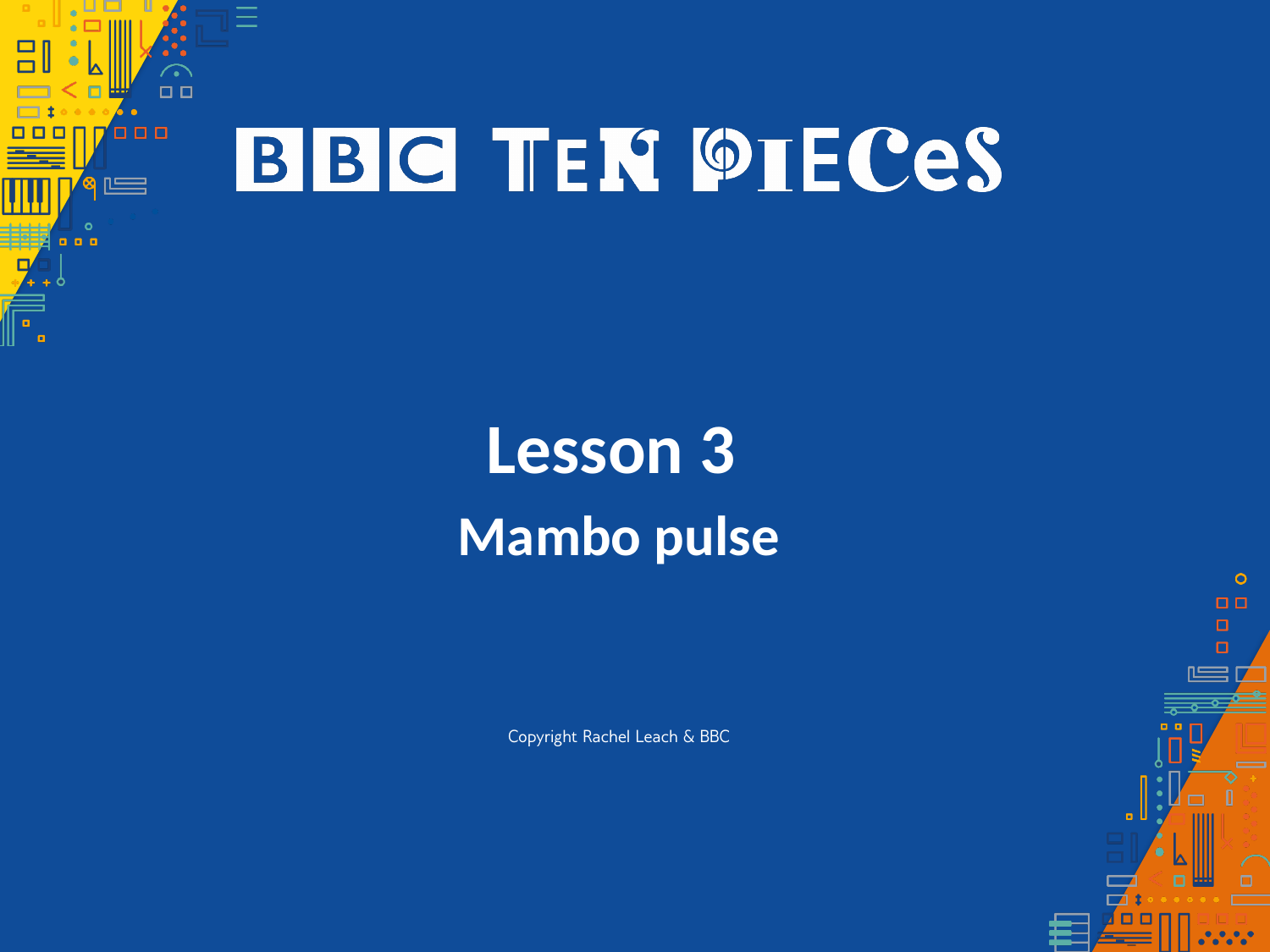

Lesson 3
Mambo pulse
Copyright Rachel Leach & BBC